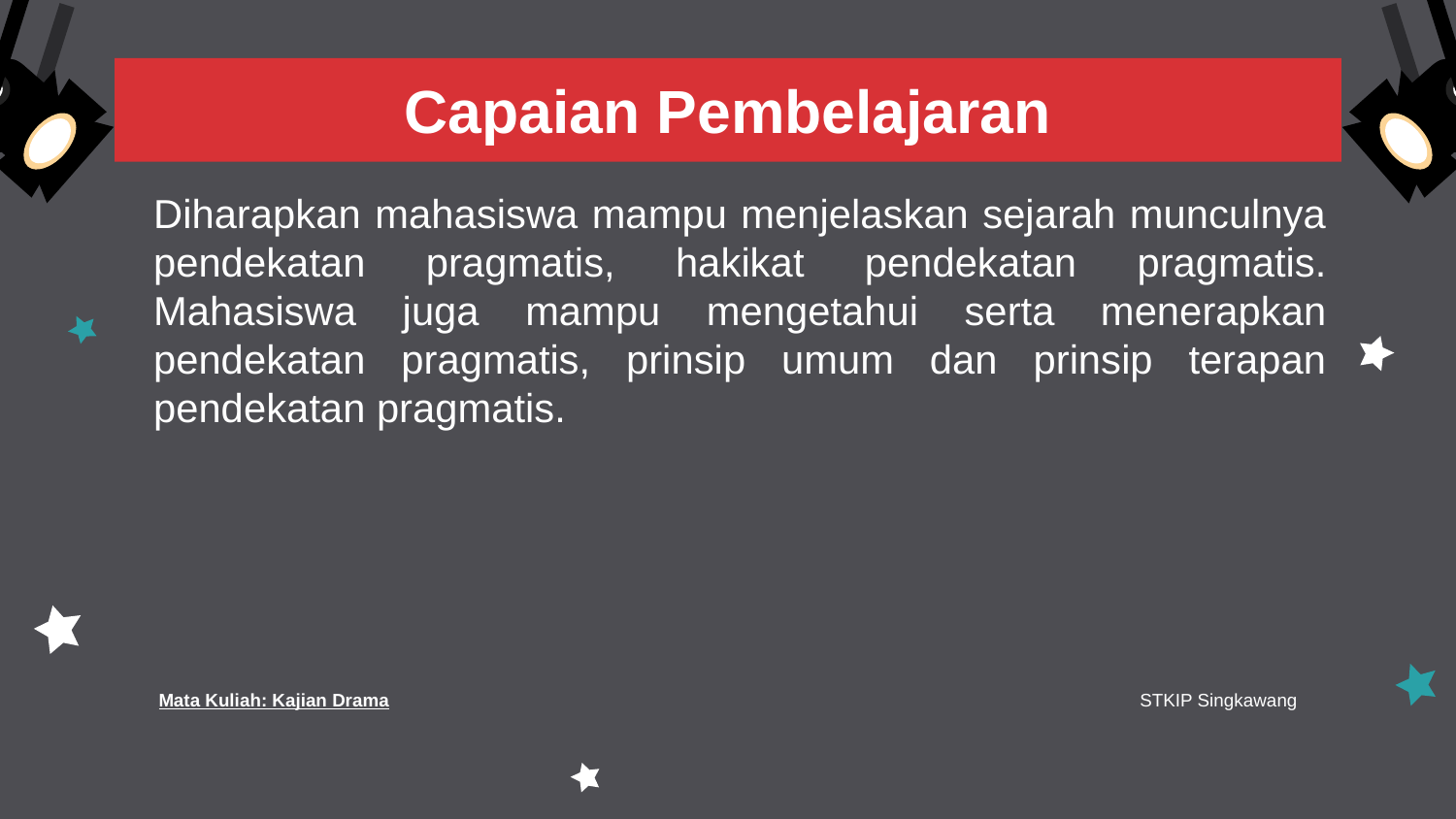

# Capaian Pembelajaran
Diharapkan mahasiswa mampu menjelaskan sejarah munculnya pendekatan pragmatis, hakikat pendekatan pragmatis. Mahasiswa juga mampu mengetahui serta menerapkan pendekatan pragmatis, prinsip umum dan prinsip terapan pendekatan pragmatis.

Mata Kuliah: Kajian Drama
STKIP Singkawang